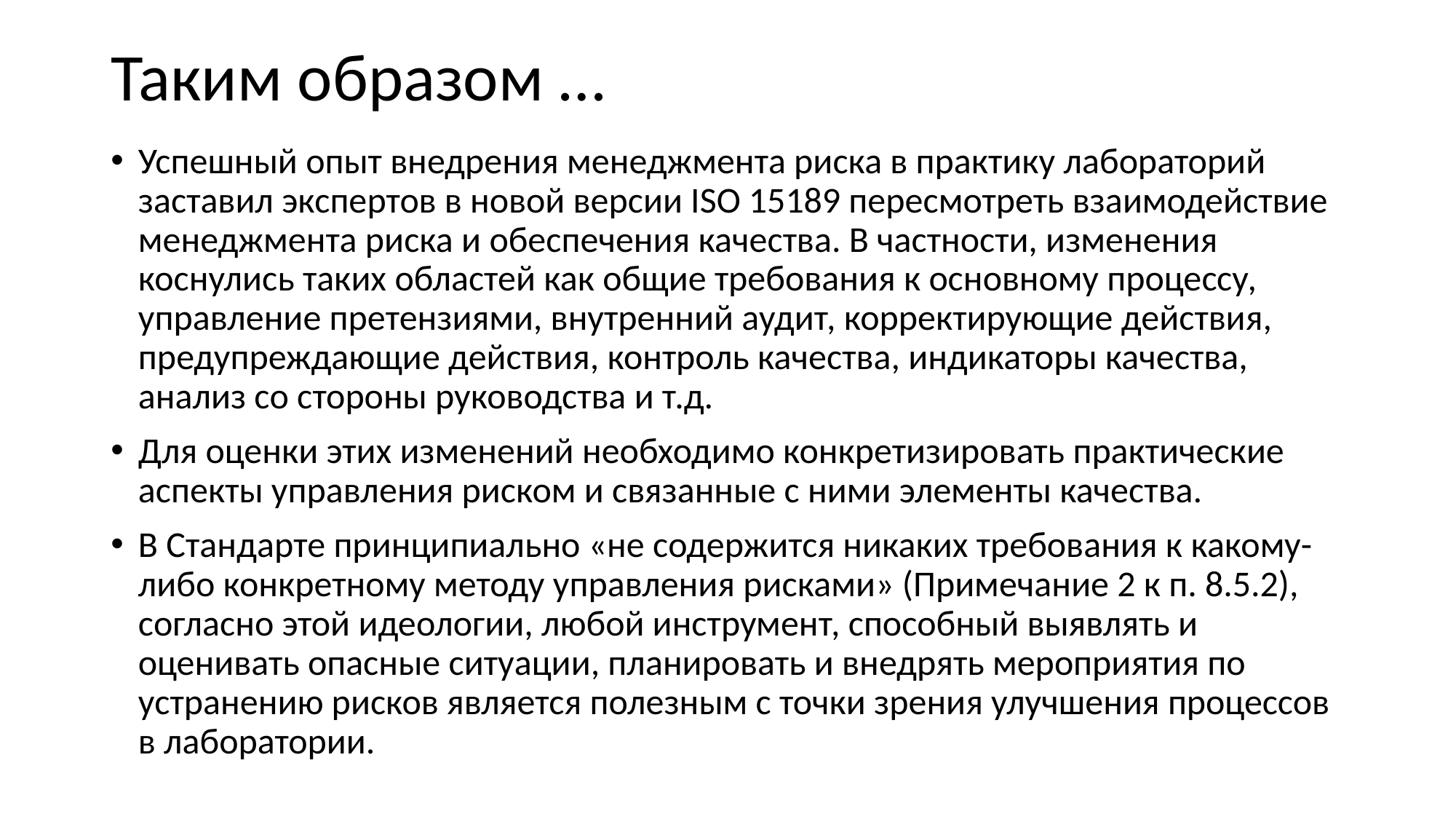

# Таким образом …
Успешный опыт внедрения менеджмента риска в практику лабораторий заставил экспертов в новой версии ISO 15189 пересмотреть взаимодействие менеджмента риска и обеспечения качества. В частности, изменения коснулись таких областей как общие требования к основному процессу, управление претензиями, внутренний аудит, корректирующие действия, предупреждающие действия, контроль качества, индикаторы качества, анализ со стороны руководства и т.д.
Для оценки этих изменений необходимо конкретизировать практические аспекты управления риском и связанные с ними элементы качества.
В Стандарте принципиально «не содержится никаких требования к какому-либо конкретному методу управления рисками» (Примечание 2 к п. 8.5.2), согласно этой идеологии, любой инструмент, способный выявлять и оценивать опасные ситуации, планировать и внедрять мероприятия по устранению рисков является полезным с точки зрения улучшения процессов в лаборатории.